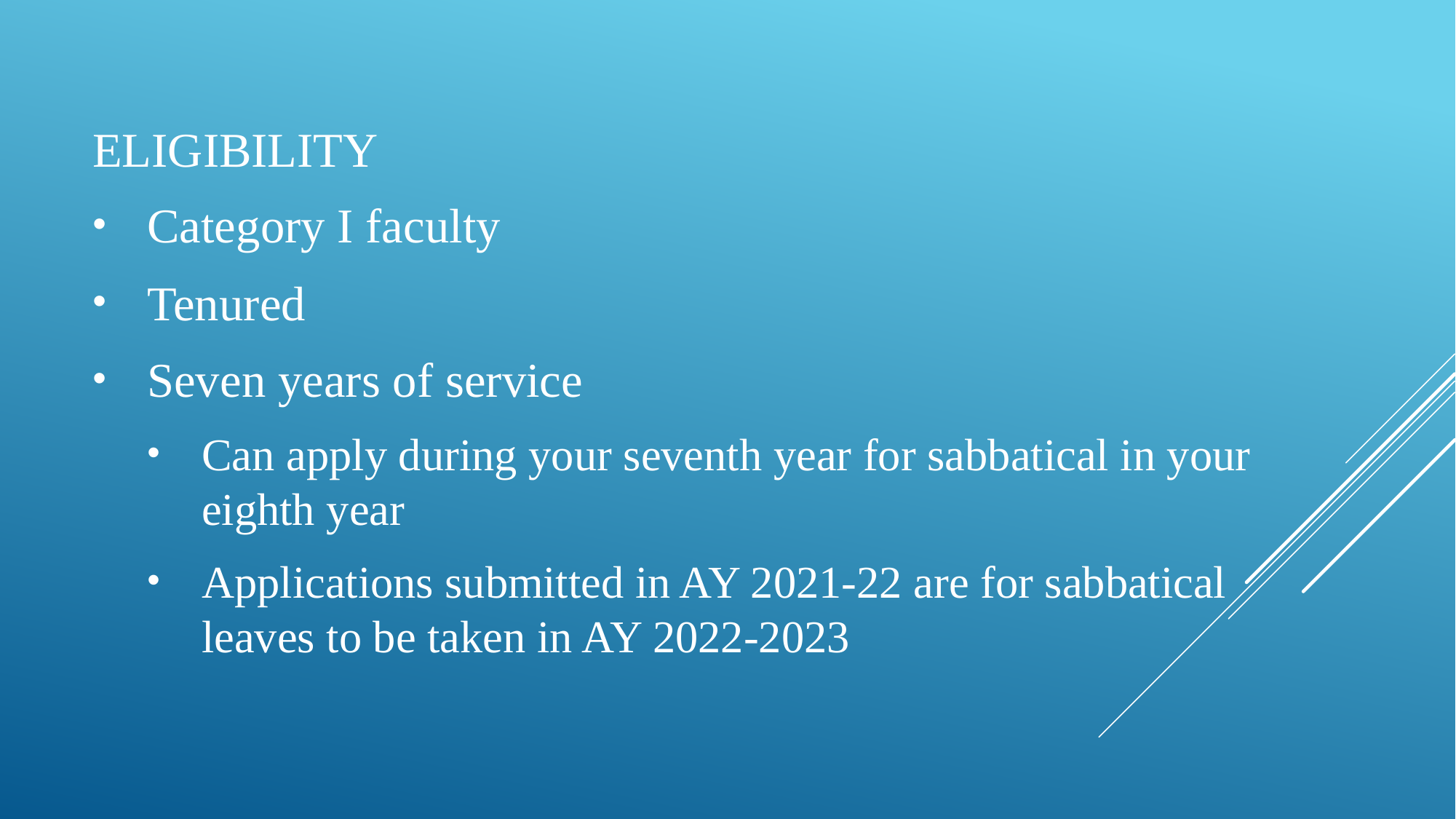

# Eligibility
Category I faculty
Tenured
Seven years of service
Can apply during your seventh year for sabbatical in your eighth year
Applications submitted in AY 2021-22 are for sabbatical leaves to be taken in AY 2022-2023